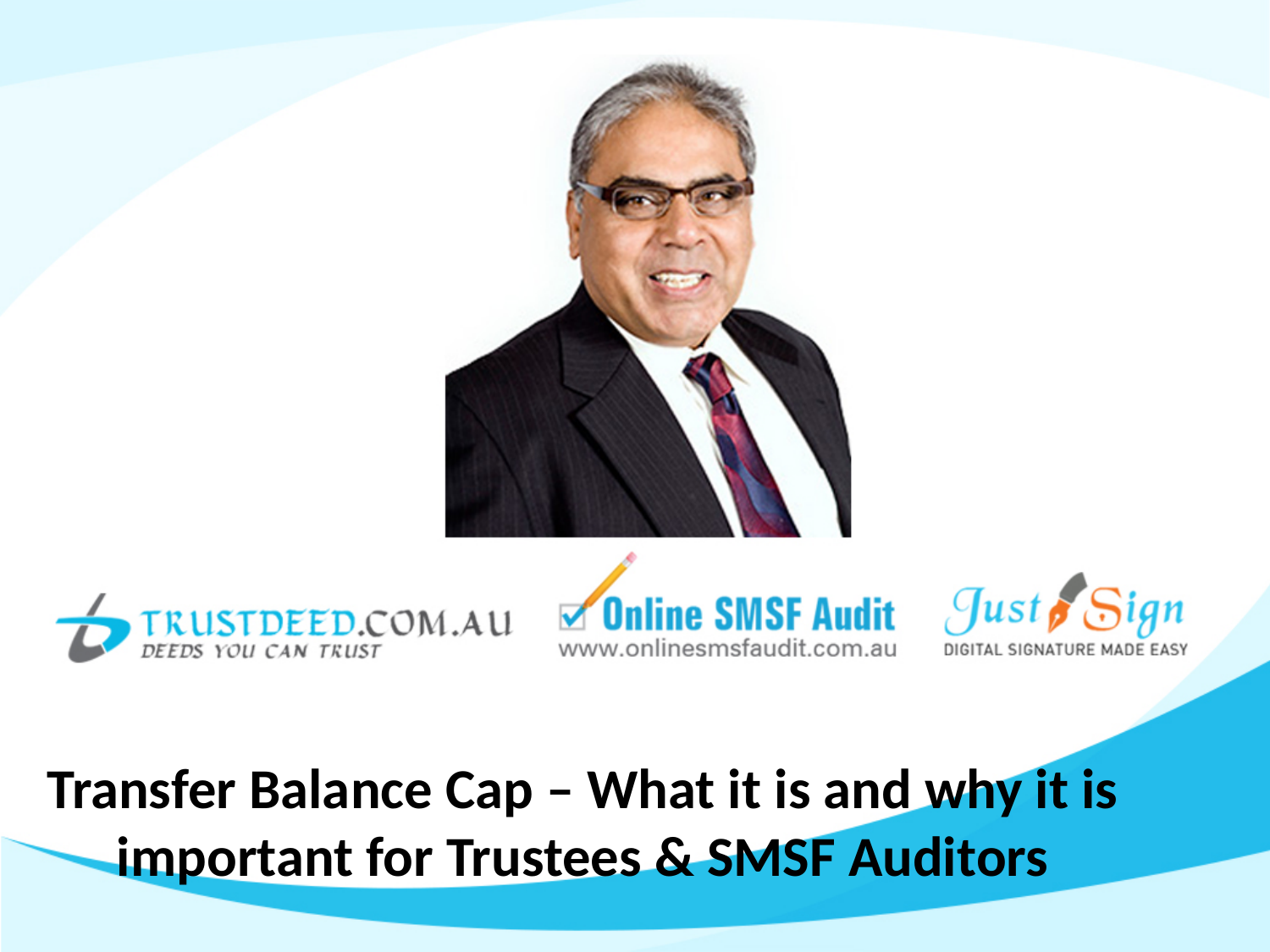

Transfer Balance Cap – What it is and why it is
important for Trustees & SMSF Auditors